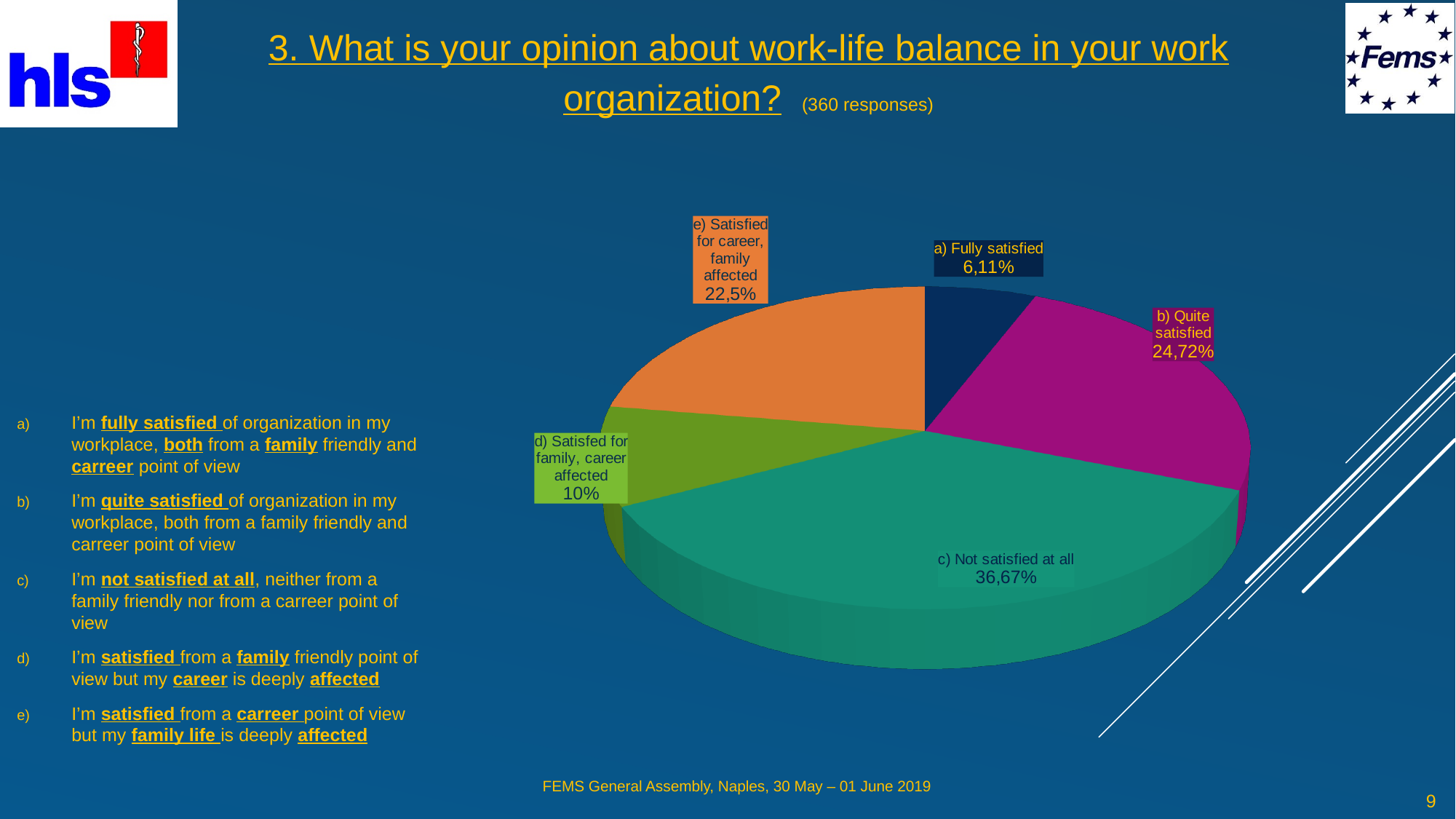

#
3. What is your opinion about work-life balance in your work organization?  (360 responses)

[unsupported chart]

I’m fully satisfied of organization in my workplace, both from a family friendly and carreer point of view
I’m quite satisfied of organization in my workplace, both from a family friendly and carreer point of view
I’m not satisfied at all, neither from a family friendly nor from a carreer point of view
I’m satisfied from a family friendly point of view but my career is deeply affected
I’m satisfied from a carreer point of view but my family life is deeply affected

9
FEMS General Assembly, Naples, 30 May – 01 June 2019